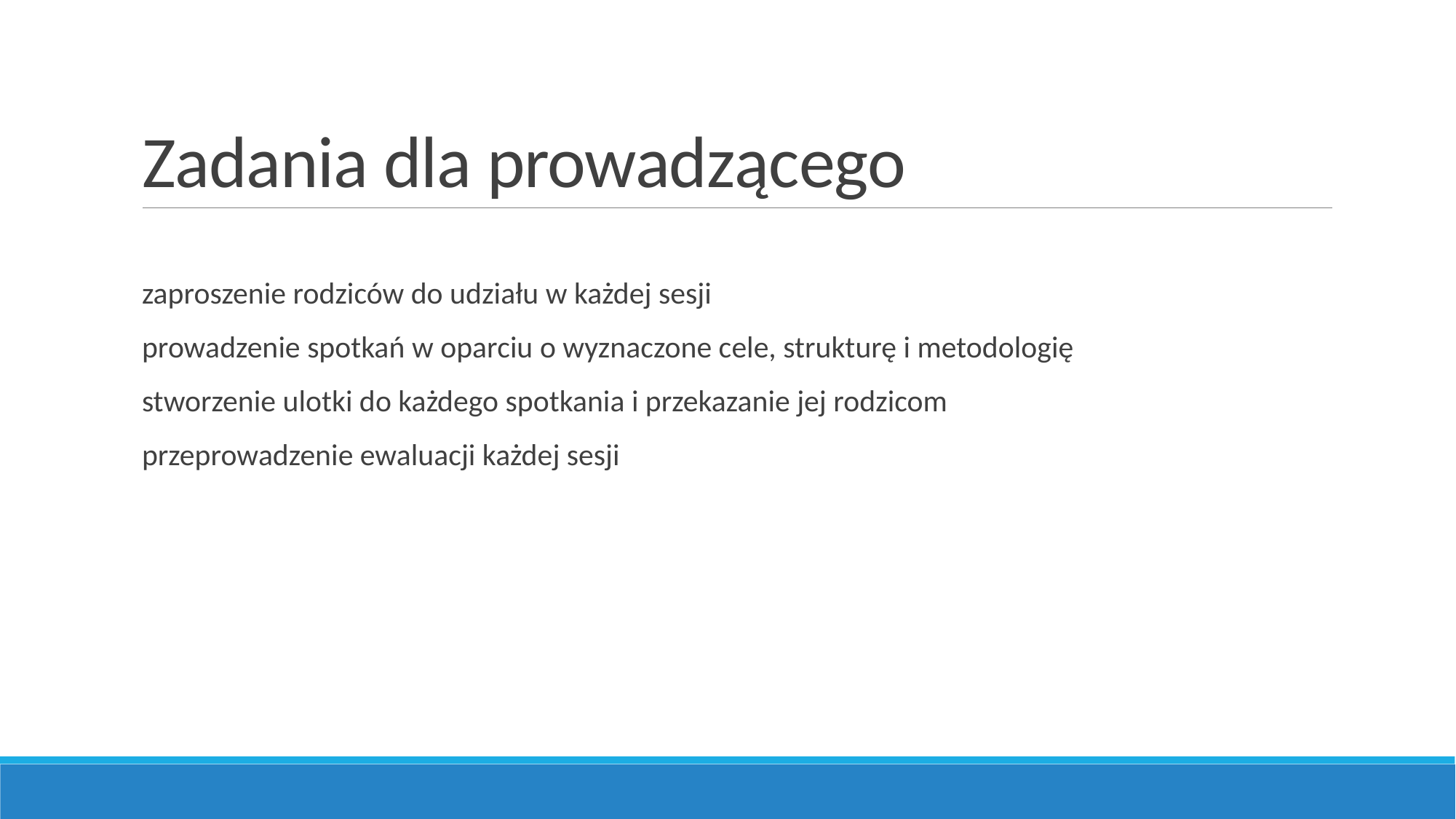

# Zadania dla prowadzącego
zaproszenie rodziców do udziału w każdej sesji
prowadzenie spotkań w oparciu o wyznaczone cele, strukturę i metodologię
stworzenie ulotki do każdego spotkania i przekazanie jej rodzicom
przeprowadzenie ewaluacji każdej sesji